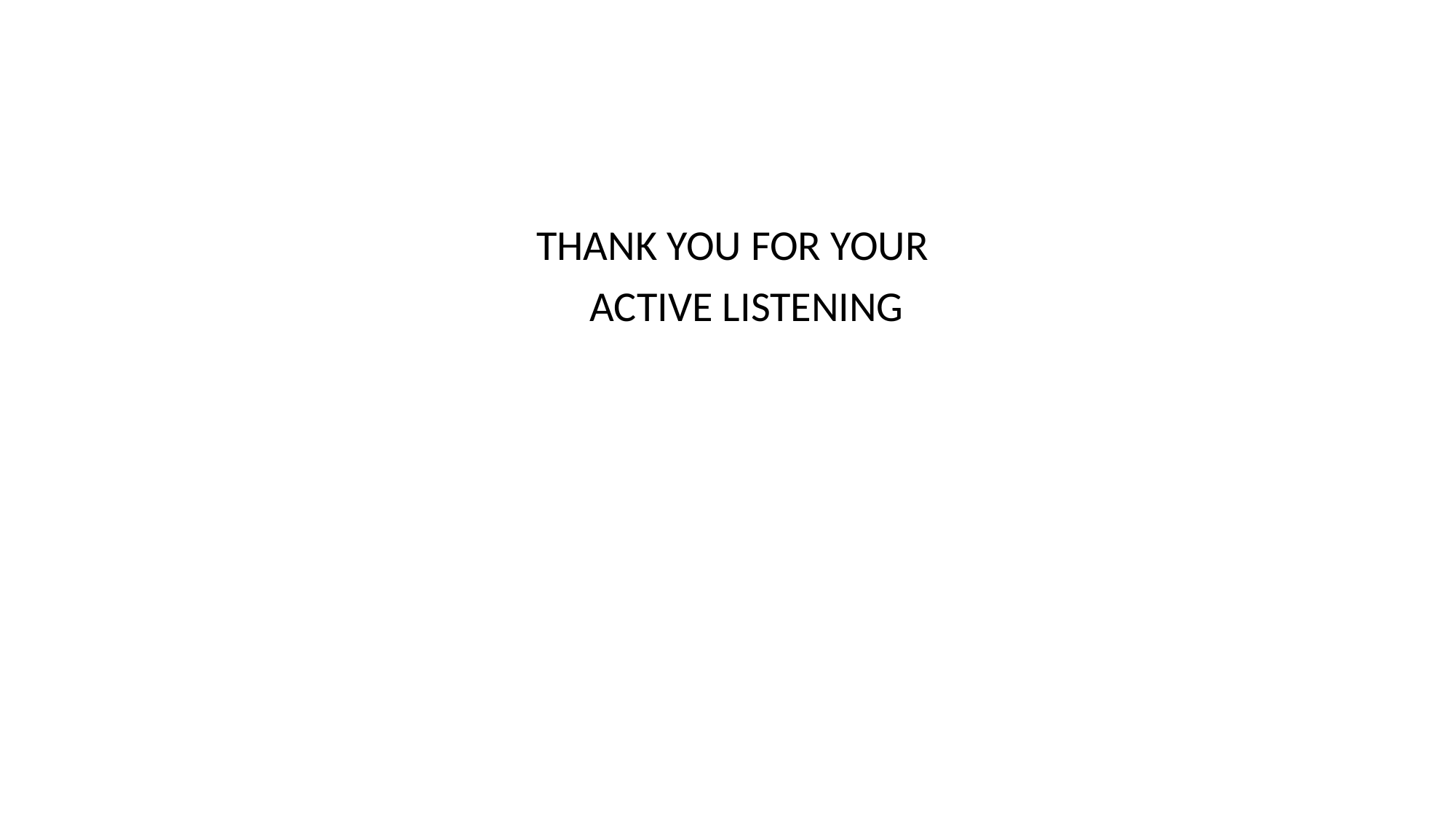

#
  THANK YOU FOR YOUR
    ACTIVE LISTENING